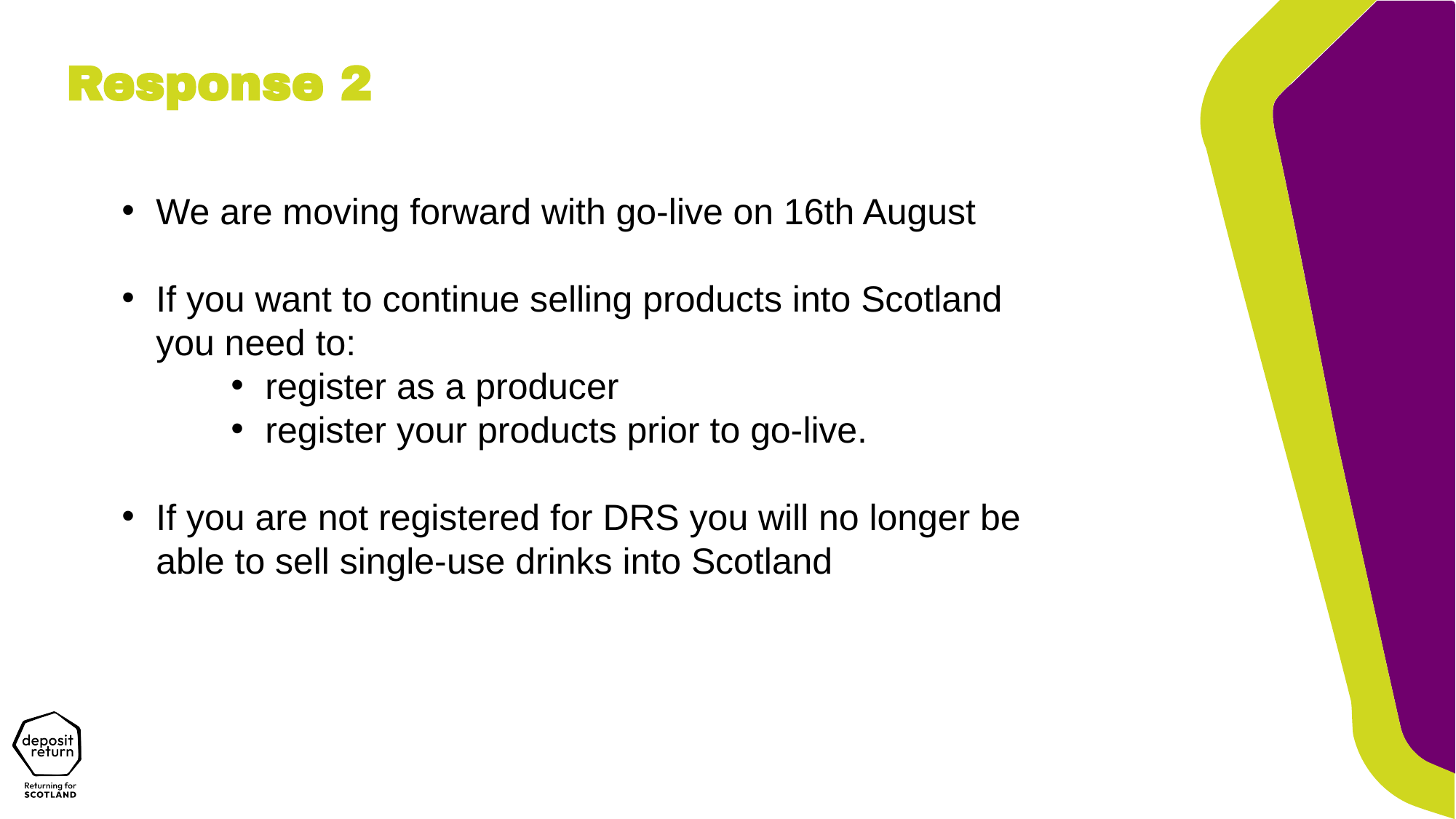

Response 2

We are moving forward with go-live on 16th August

If you want to continue selling products into Scotland you need to:
register as a producer
register your products prior to go-live.

If you are not registered for DRS you will no longer be able to sell single-use drinks into Scotland